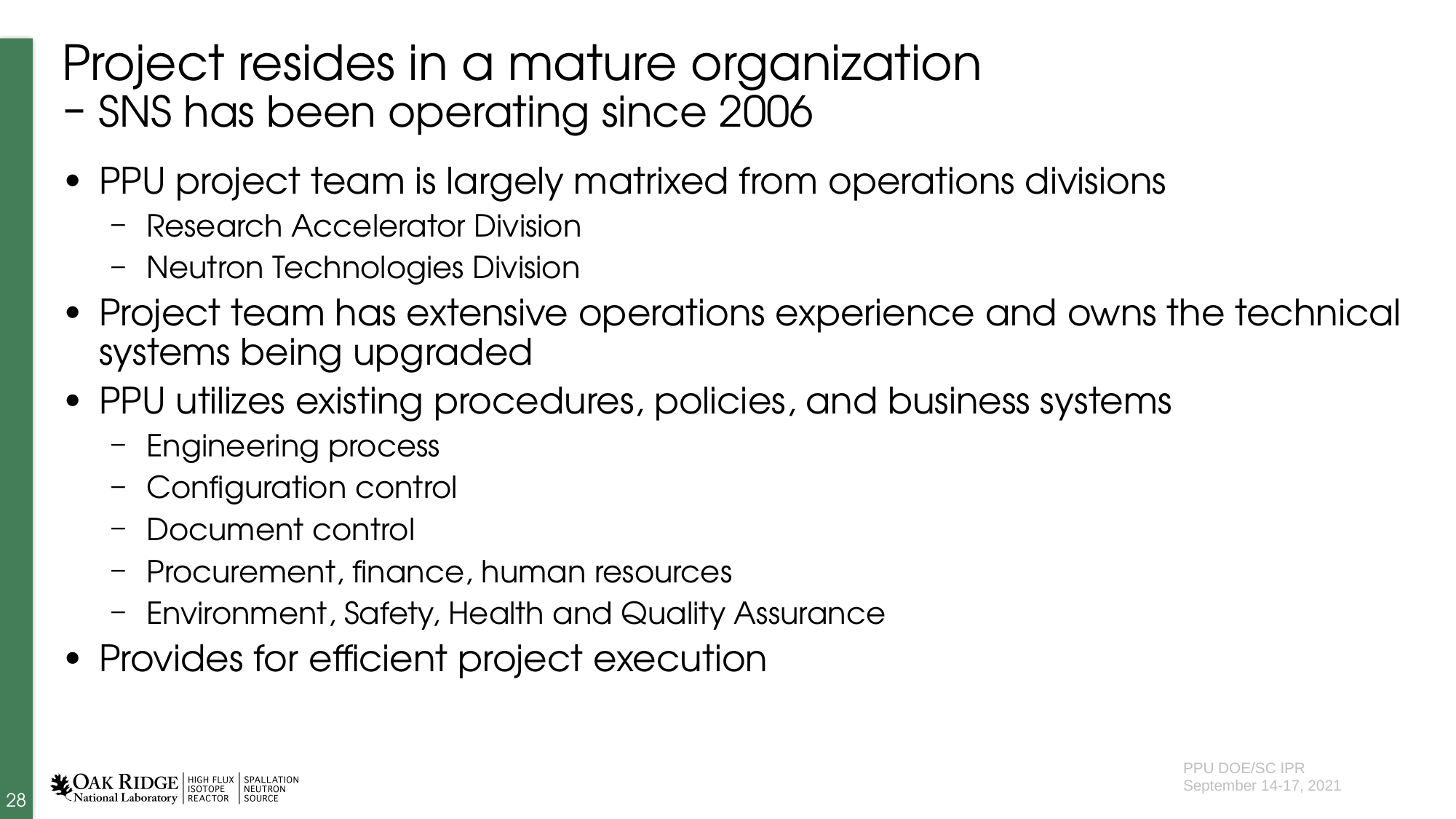

# Project resides in a mature organization ‒ SNS has been operating since 2006
PPU project team is largely matrixed from operations divisions
Research Accelerator Division
Neutron Technologies Division
Project team has extensive operations experience and owns the technical systems being upgraded
PPU utilizes existing procedures, policies, and business systems
Engineering process
Configuration control
Document control
Procurement, finance, human resources
Environment, Safety, Health and Quality Assurance
Provides for efficient project execution